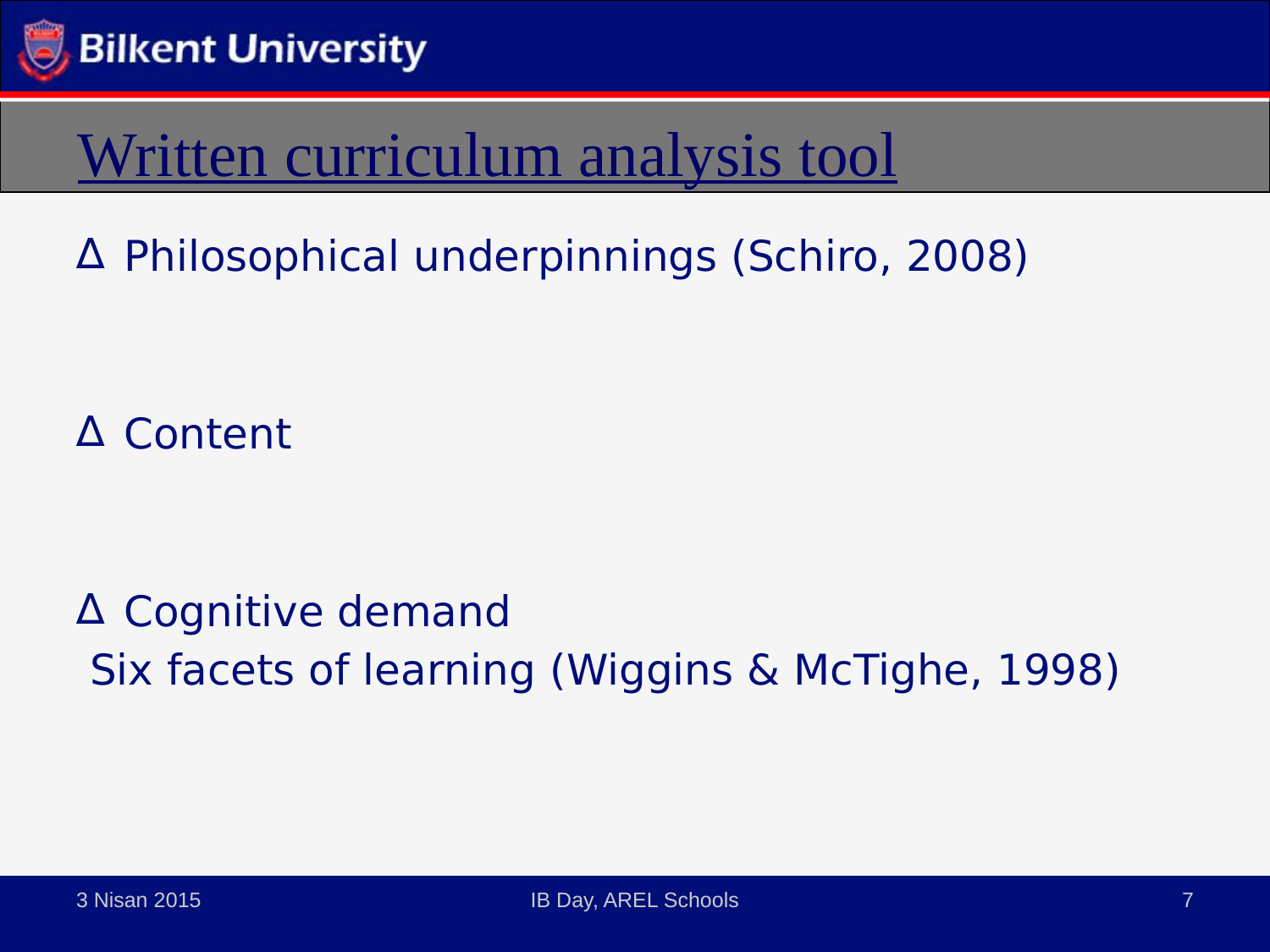

# Written curriculum analysis tool
Philosophical underpinnings (Schiro, 2008)

Content

Cognitive demand
 Six facets of learning (Wiggins & McTighe, 1998)
3 Nisan 2015
IB Day, AREL Schools
7